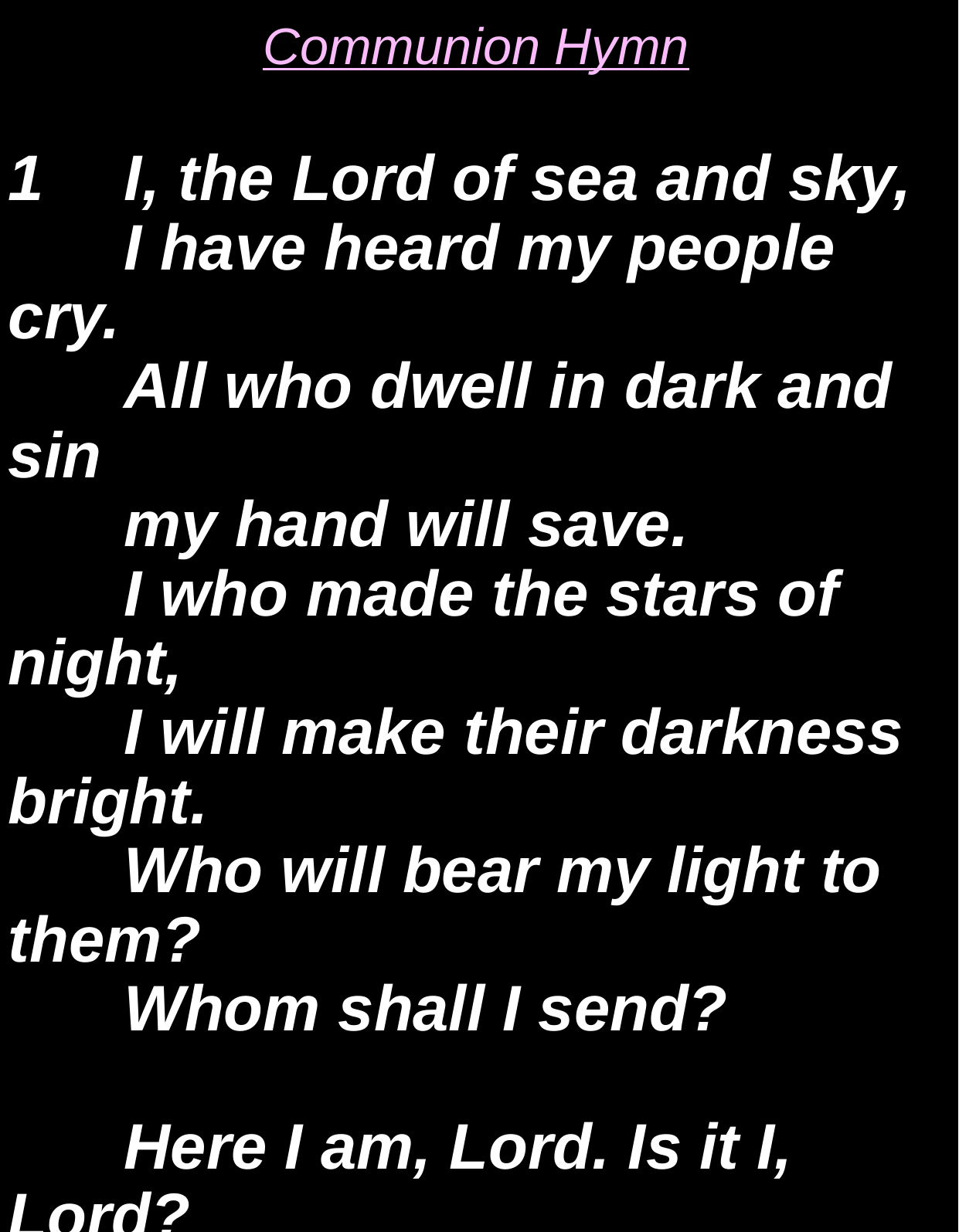

Communion Hymn

1 	I, the Lord of sea and sky,
	I have heard my people cry.
	All who dwell in dark and sin
	my hand will save.
	I who made the stars of night,
	I will make their darkness bright.
	Who will bear my light to them?
	Whom shall I send?

	Here I am, Lord. Is it I, Lord?
	I have heard you calling in the night.
	I will go, Lord, if you lead me.
	I will hold your people in my heart.